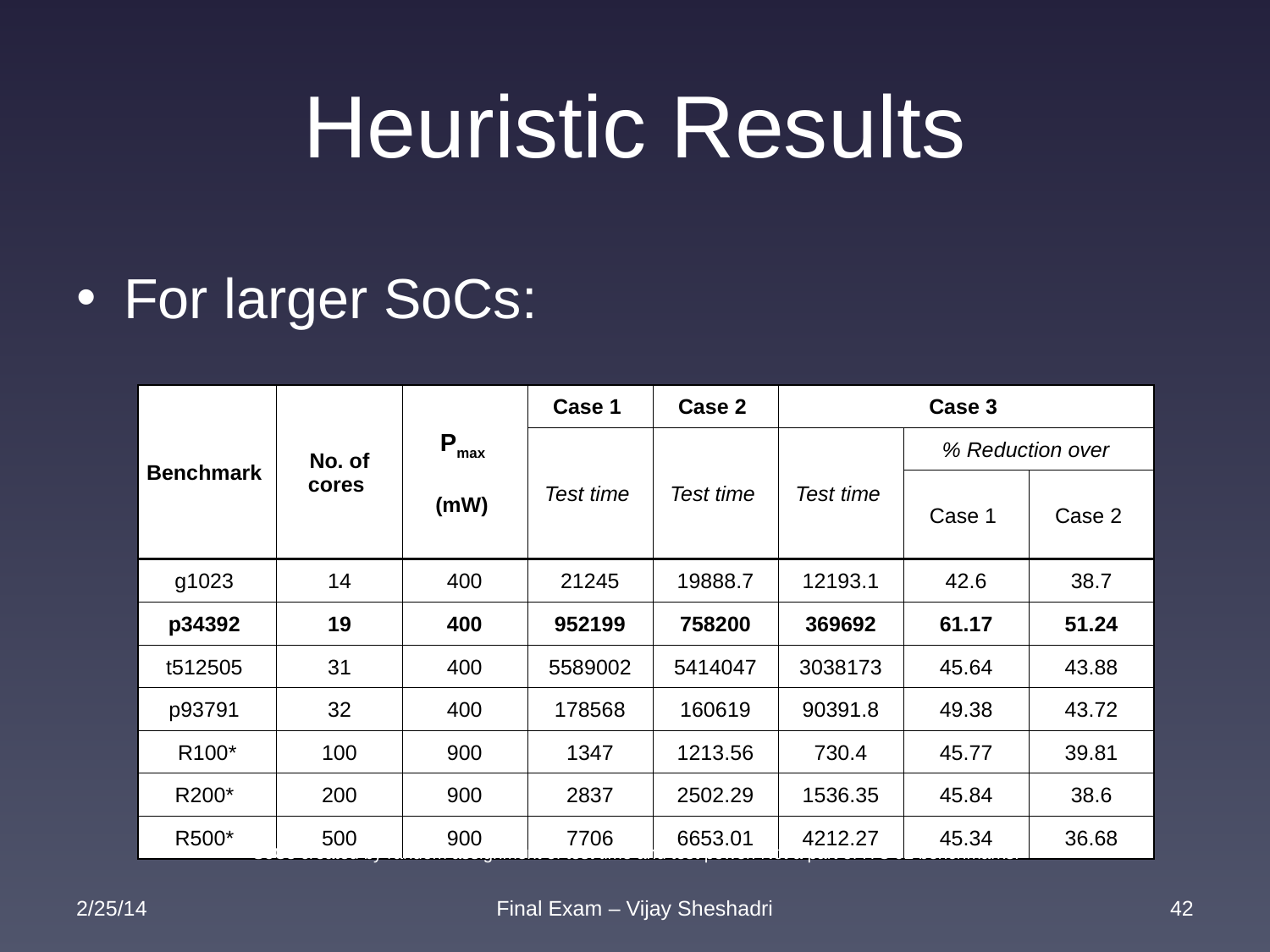

# Heuristic Results
For larger SoCs:
| Benchmark | No. of cores | Pmax (mW) | Case 1 | Case 2 | Case 3 |  |  |
| --- | --- | --- | --- | --- | --- | --- | --- |
|  |  |  | Test time | Test time | Test time | % Reduction over |  |
|  |  |  |  |  |  | Case 1 | Case 2 |
| g1023 | 14 | 400 | 21245 | 19888.7 | 12193.1 | 42.6 | 38.7 |
| p34392 | 19 | 400 | 952199 | 758200 | 369692 | 61.17 | 51.24 |
| t512505 | 31 | 400 | 5589002 | 5414047 | 3038173 | 45.64 | 43.88 |
| p93791 | 32 | 400 | 178568 | 160619 | 90391.8 | 49.38 | 43.72 |
| R100\* | 100 | 900 | 1347 | 1213.56 | 730.4 | 45.77 | 39.81 |
| R200\* | 200 | 900 | 2837 | 2502.29 | 1536.35 | 45.84 | 38.6 |
| R500\* | 500 | 900 | 7706 | 6653.01 | 4212.27 | 45.34 | 36.68 |
* SoCs created by random assignment of test time and test power. Not a part of ITC’02 benchmarks.
2/25/14
Final Exam – Vijay Sheshadri
42